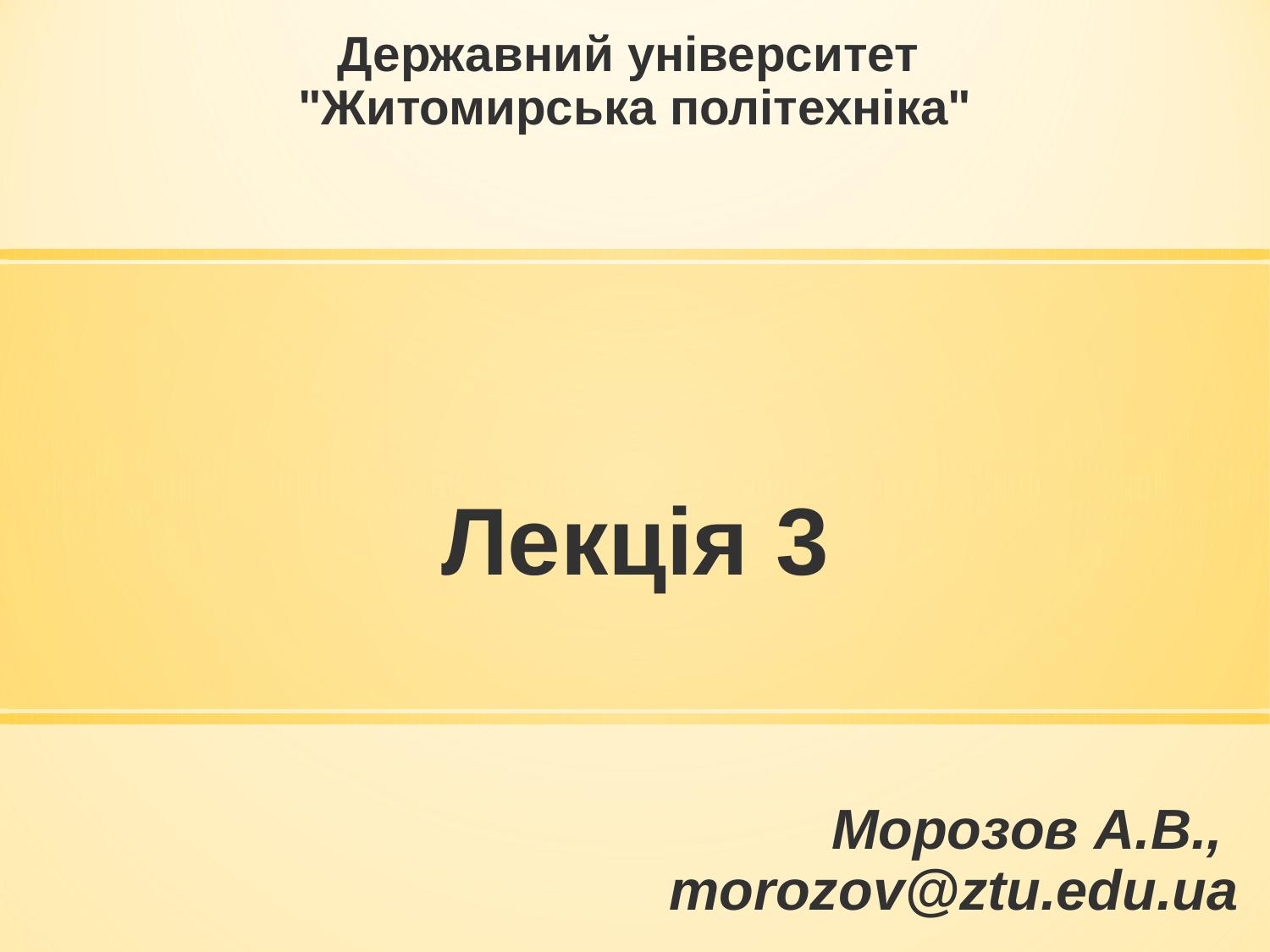

Державний університет
"Житомирська політехніка"
# Лекція 3
Морозов А.В.,
morozov@ztu.edu.ua